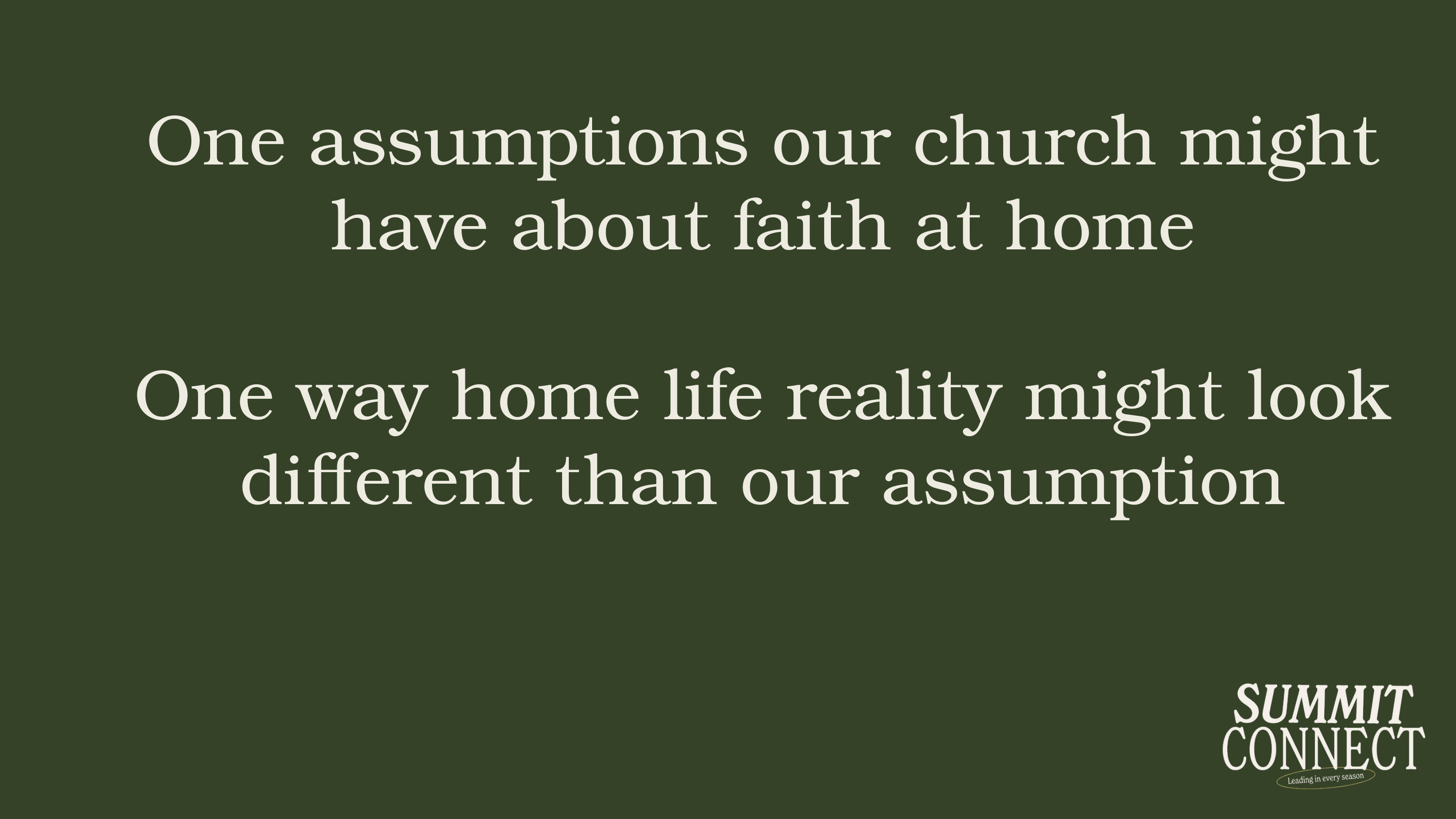

One assumptions our church might have about faith at home

One way home life reality might look different than our assumption